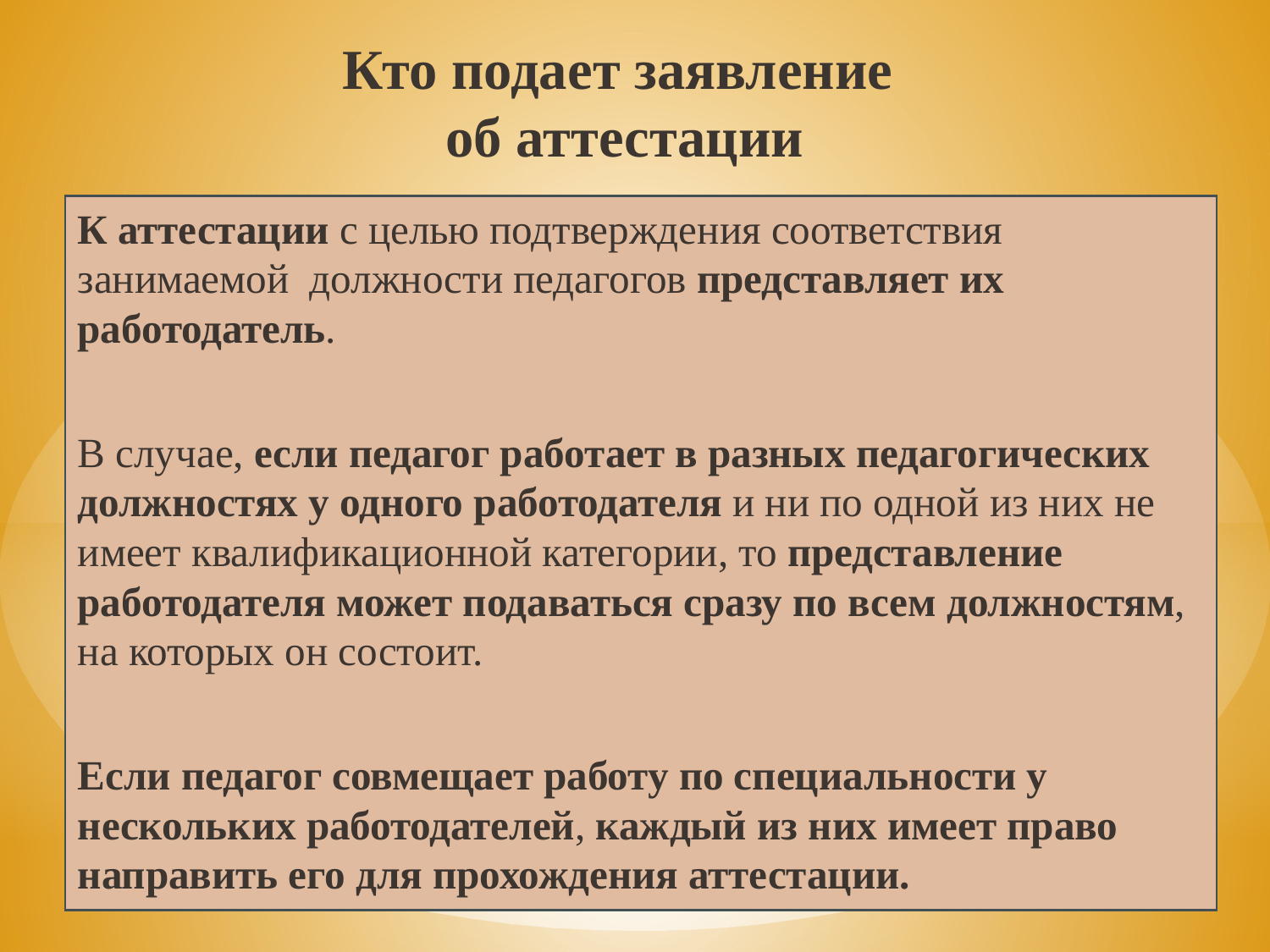

Кто подает заявление
об аттестации
К аттестации с целью подтверждения соответствия  занимаемой  должности педагогов представляет их работодатель.

В случае, если педагог работает в разных педагогических должностях у одного работодателя и ни по одной из них не имеет квалификационной категории, то представление работодателя может подаваться сразу по всем должностям, на которых он состоит.

Если педагог совмещает работу по специальности у нескольких работодателей, каждый из них имеет право направить его для прохождения аттестации.